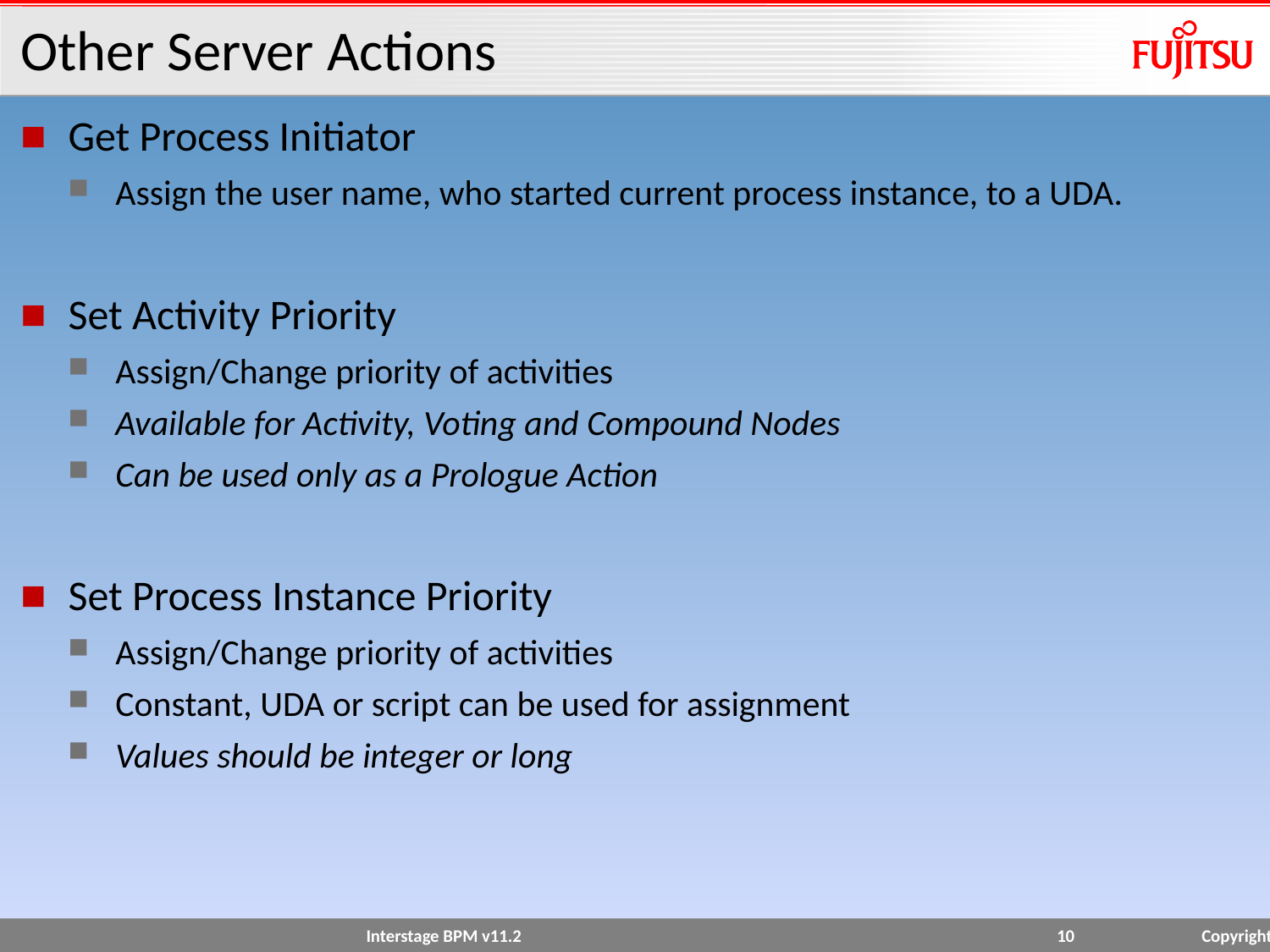

# Other Server Actions
Get Process Initiator
Assign the user name, who started current process instance, to a UDA.

Set Activity Priority
Assign/Change priority of activities
Available for Activity, Voting and Compound Nodes
Can be used only as a Prologue Action

Set Process Instance Priority
Assign/Change priority of activities
Constant, UDA or script can be used for assignment
Values should be integer or long